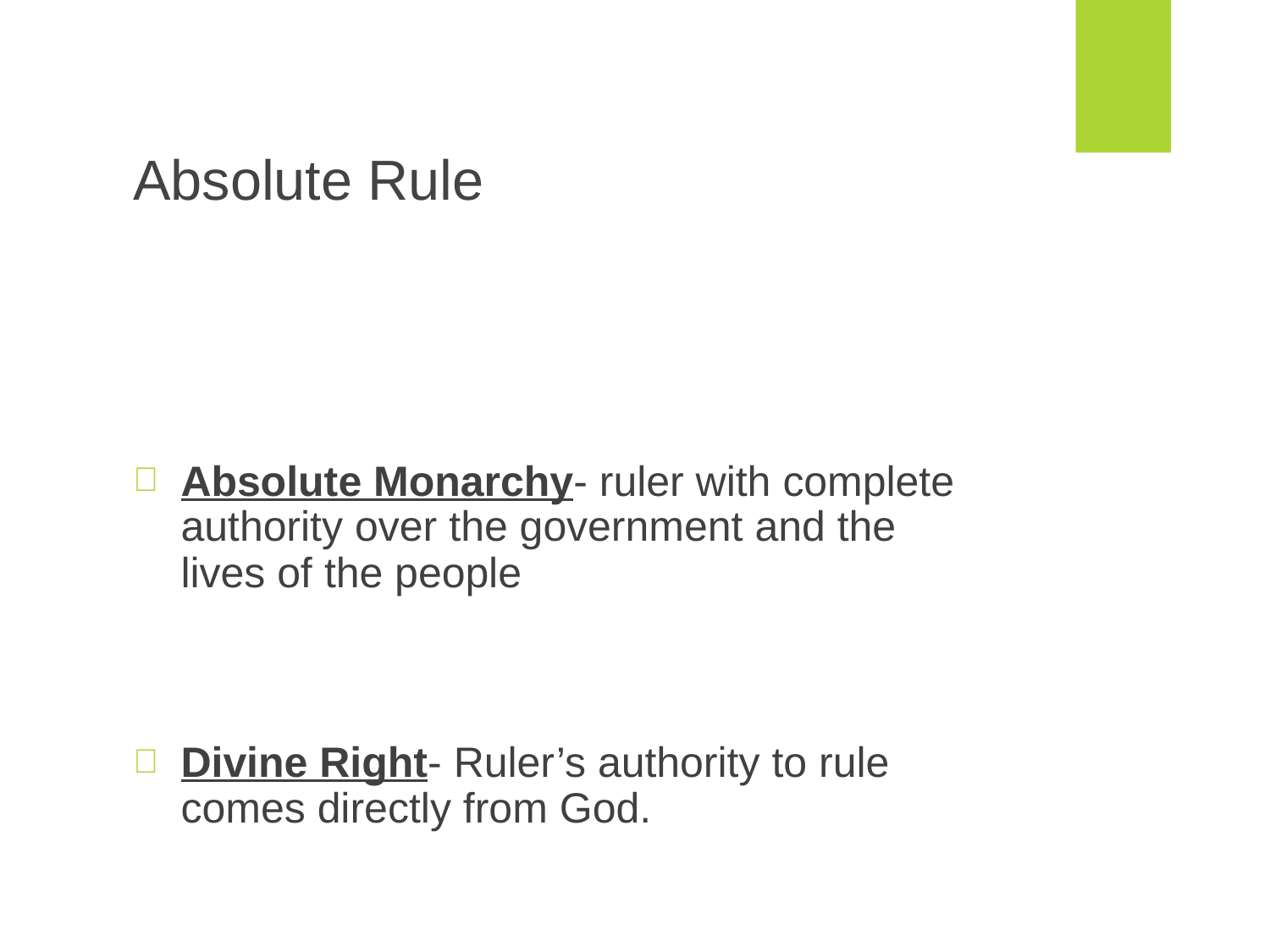

# Absolute Rule

Absolute Monarchy- ruler with complete authority over the government and the lives of the people

Divine Right- Ruler’s authority to rule comes directly from God.